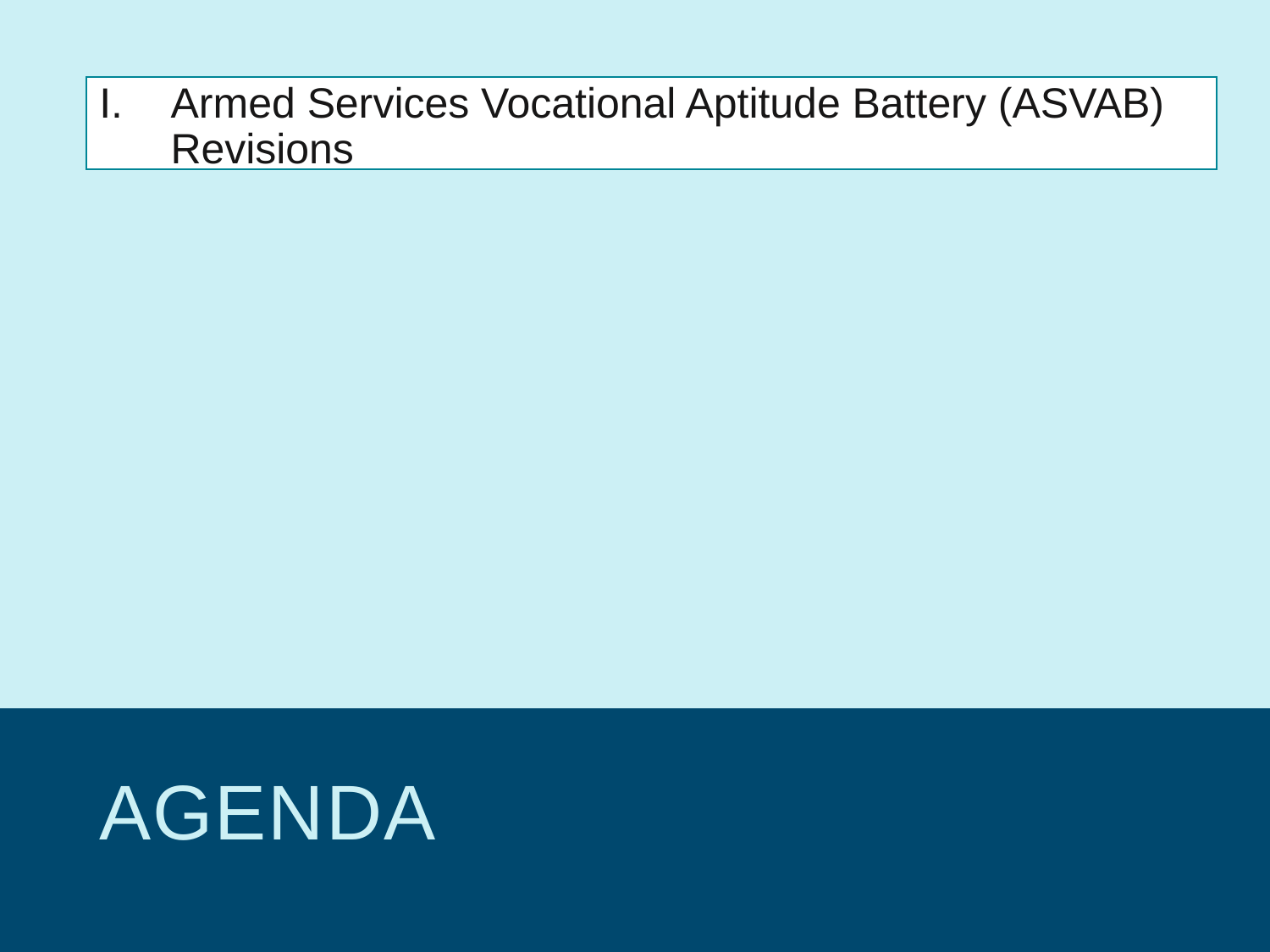

Armed Services Vocational Aptitude Battery (ASVAB) Revisions

# aGENDA
2